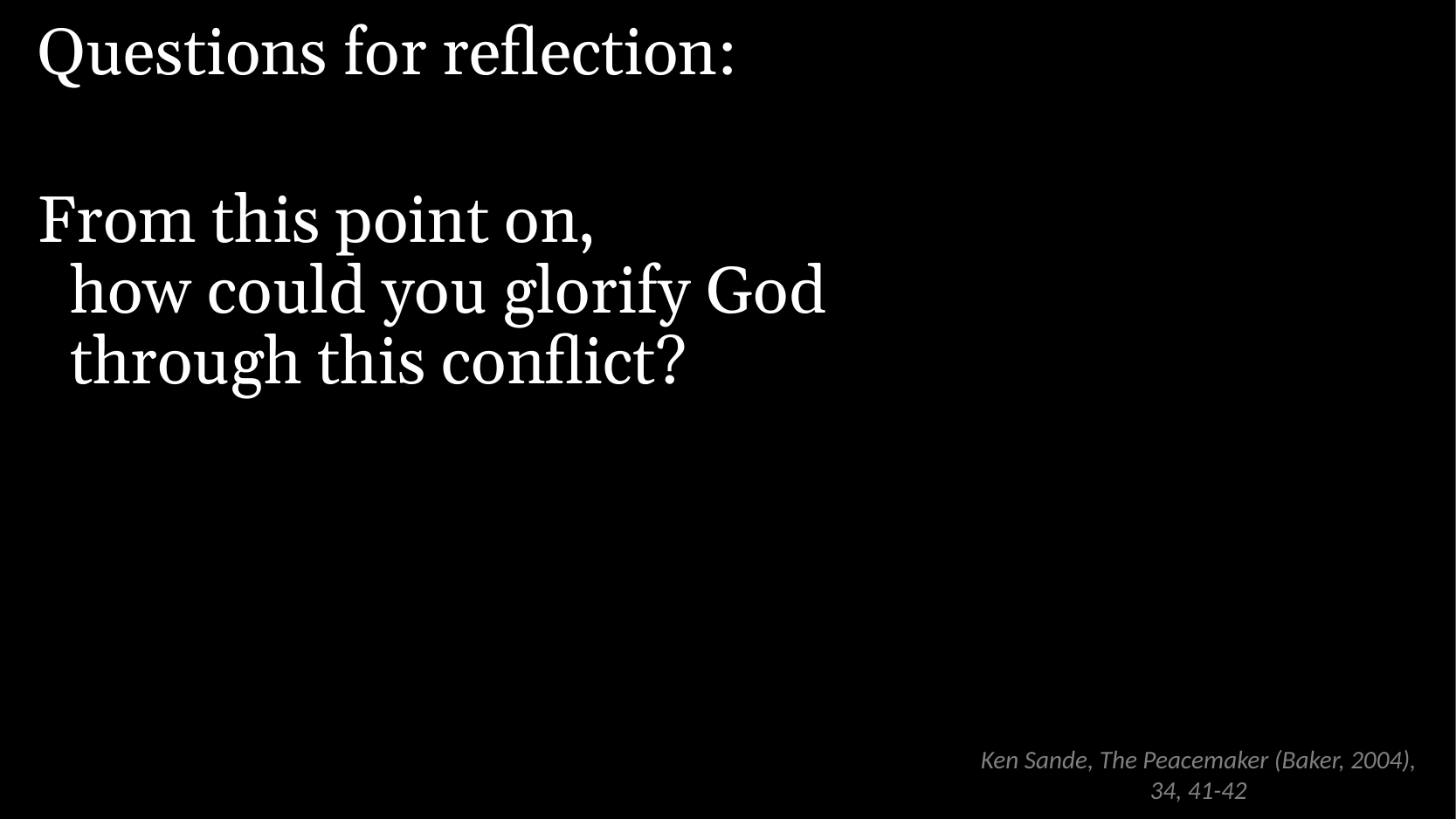

Questions for reflection:

From this point on,
how could you glorify God through this conflict?
# Ken Sande, The Peacemaker (Baker, 2004), 34, 41-42